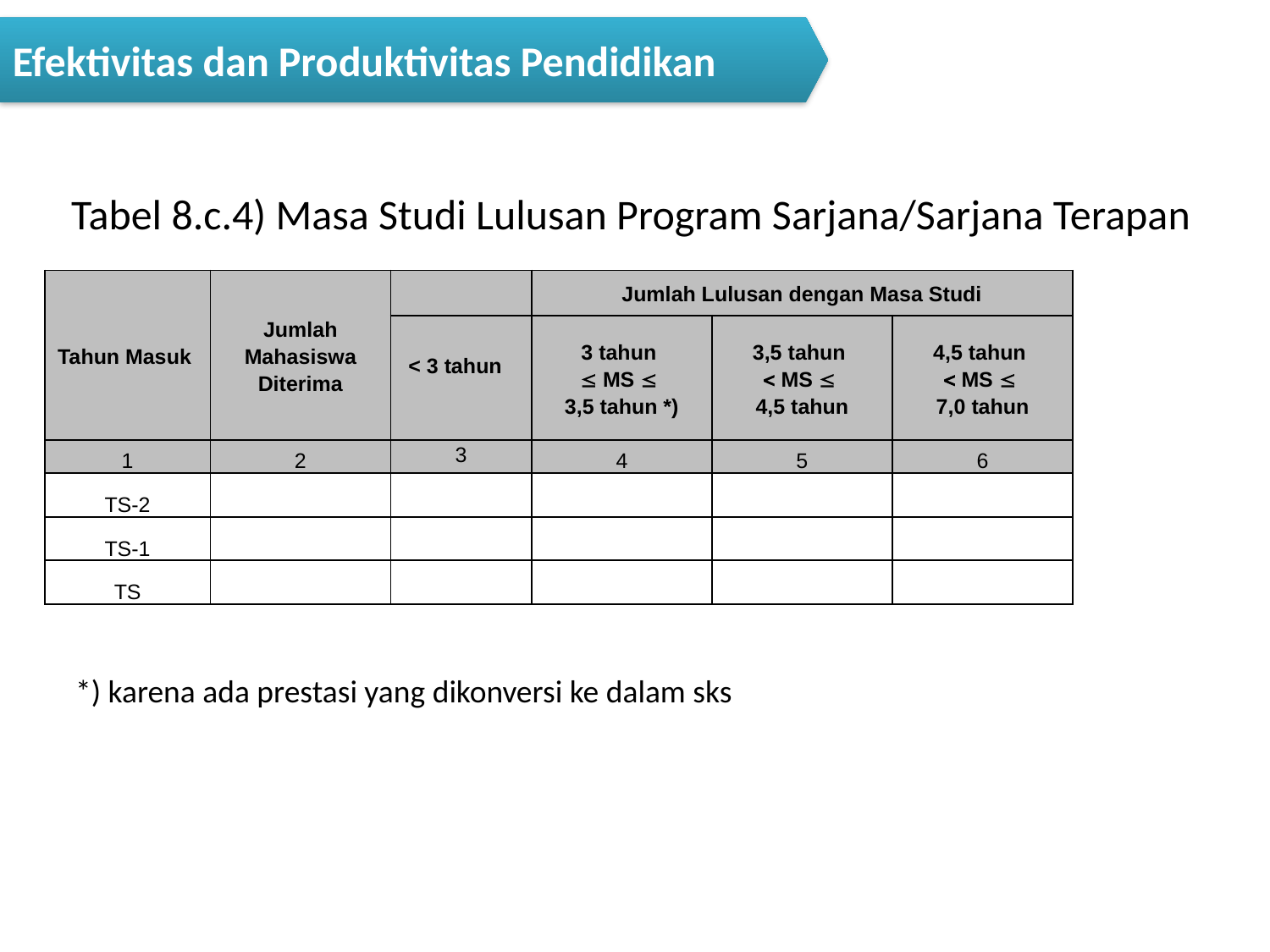

Efektivitas dan Produktivitas Pendidikan
# Tabel 8.c.4) Masa Studi Lulusan Program Sarjana/Sarjana Terapan
| Tahun Masuk | Jumlah Mahasiswa Diterima |  | Jumlah Lulusan dengan Masa Studi |  |  |
| --- | --- | --- | --- | --- | --- |
|  |  | < 3 tahun | 3 tahun ≤ MS ≤ 3,5 tahun \*) | 3,5 tahun < MS ≤ 4,5 tahun | 4,5 tahun < MS ≤ 7,0 tahun |
| 1 | 2 | 3 | 4 | 5 | 6 |
| TS-2 |  |  |  |  |  |
| TS-1 |  |  |  |  |  |
| TS |  |  |  |  |  |
*) karena ada prestasi yang dikonversi ke dalam sks